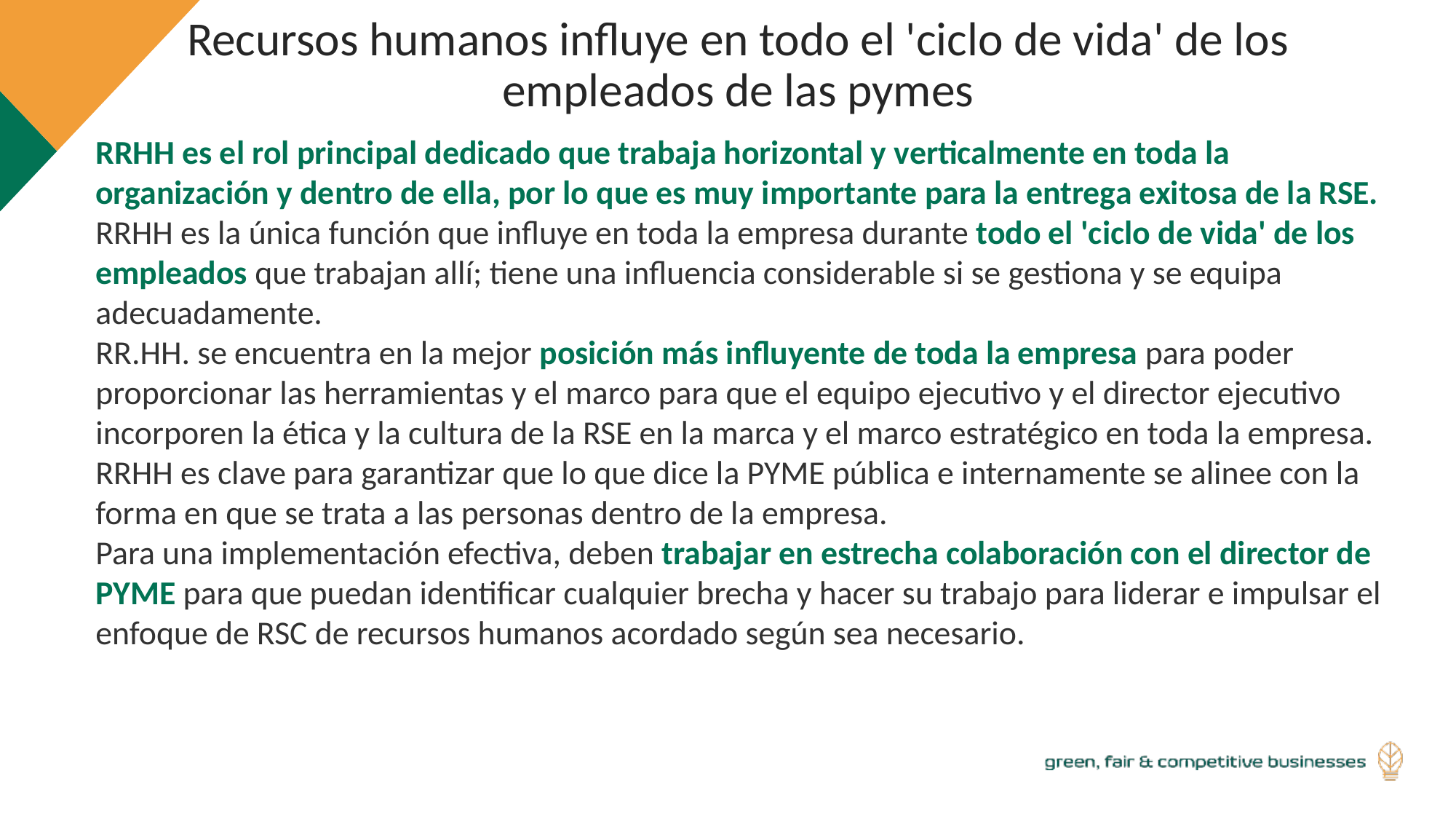

Recursos humanos influye en todo el 'ciclo de vida' de los empleados de las pymes
RRHH es el rol principal dedicado que trabaja horizontal y verticalmente en toda la organización y dentro de ella, por lo que es muy importante para la entrega exitosa de la RSE.
RRHH es la única función que influye en toda la empresa durante todo el 'ciclo de vida' de los empleados que trabajan allí; tiene una influencia considerable si se gestiona y se equipa adecuadamente.
RR.HH. se encuentra en la mejor posición más influyente de toda la empresa para poder proporcionar las herramientas y el marco para que el equipo ejecutivo y el director ejecutivo incorporen la ética y la cultura de la RSE en la marca y el marco estratégico en toda la empresa. RRHH es clave para garantizar que lo que dice la PYME pública e internamente se alinee con la forma en que se trata a las personas dentro de la empresa.
Para una implementación efectiva, deben trabajar en estrecha colaboración con el director de PYME para que puedan identificar cualquier brecha y hacer su trabajo para liderar e impulsar el enfoque de RSC de recursos humanos acordado según sea necesario.